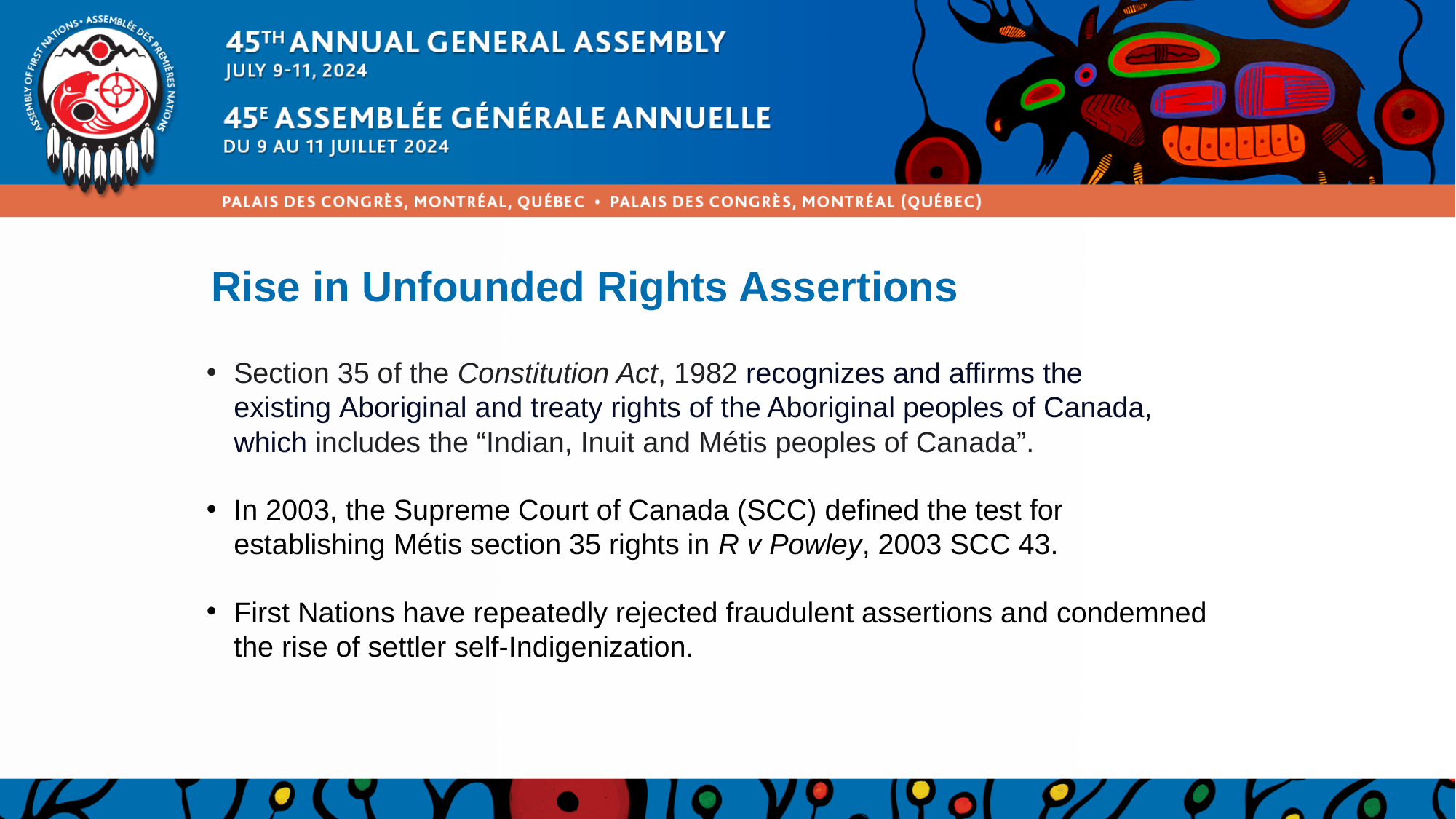

# Rise in Unfounded Rights Assertions
Section 35 of the Constitution Act, 1982 recognizes and affirms the existing Aboriginal and treaty rights of the Aboriginal peoples of Canada, which includes the “Indian, Inuit and Métis peoples of Canada”.
In 2003, the Supreme Court of Canada (SCC) defined the test for establishing Métis section 35 rights in R v Powley, 2003 SCC 43.
First Nations have repeatedly rejected fraudulent assertions and condemned the rise of settler self-Indigenization.